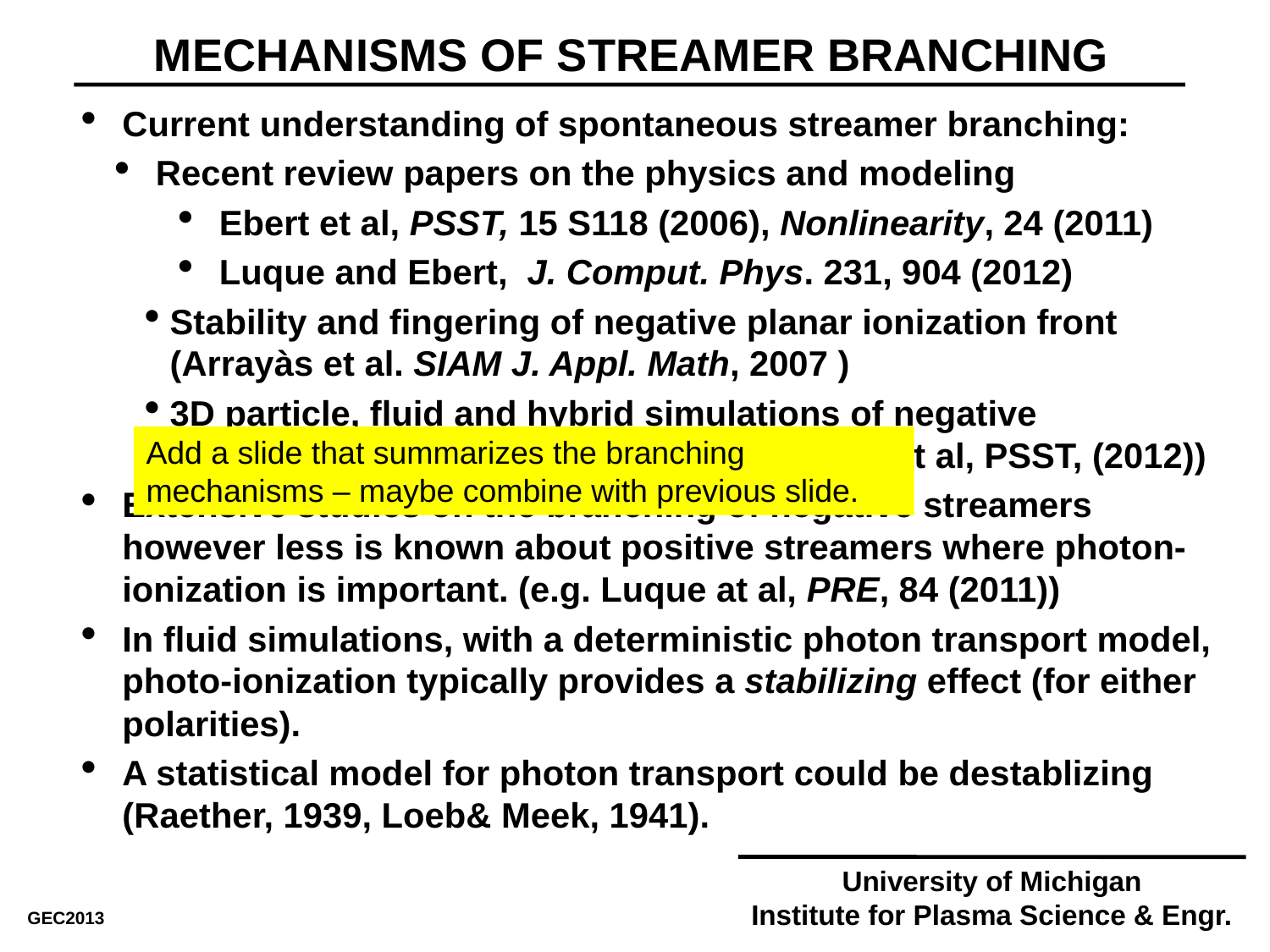

MECHANISMS OF STREAMER BRANCHING

Current understanding of spontaneous streamer branching:
 Recent review papers on the physics and modeling
 Ebert et al, PSST, 15 S118 (2006), Nonlinearity, 24 (2011)
 Luque and Ebert,  J. Comput. Phys. 231, 904 (2012)
Stability and fingering of negative planar ionization front  (Arrayàs et al. SIAM J. Appl. Math, 2007 )
3D particle, fluid and hybrid simulations of negative streamers. Effects of electron transport (Li et al, PSST, (2012))
Extensive studies on the branching of negative streamers however less is known about positive streamers where photon-ionization is important. (e.g. Luque at al, PRE, 84 (2011))
In fluid simulations, with a deterministic photon transport model, photo-ionization typically provides a stabilizing effect (for either polarities).
A statistical model for photon transport could be destablizing (Raether, 1939, Loeb& Meek, 1941).

Add a slide that summarizes the branching mechanisms – maybe combine with previous slide.

University of Michigan
Institute for Plasma Science & Engr.
GEC2013